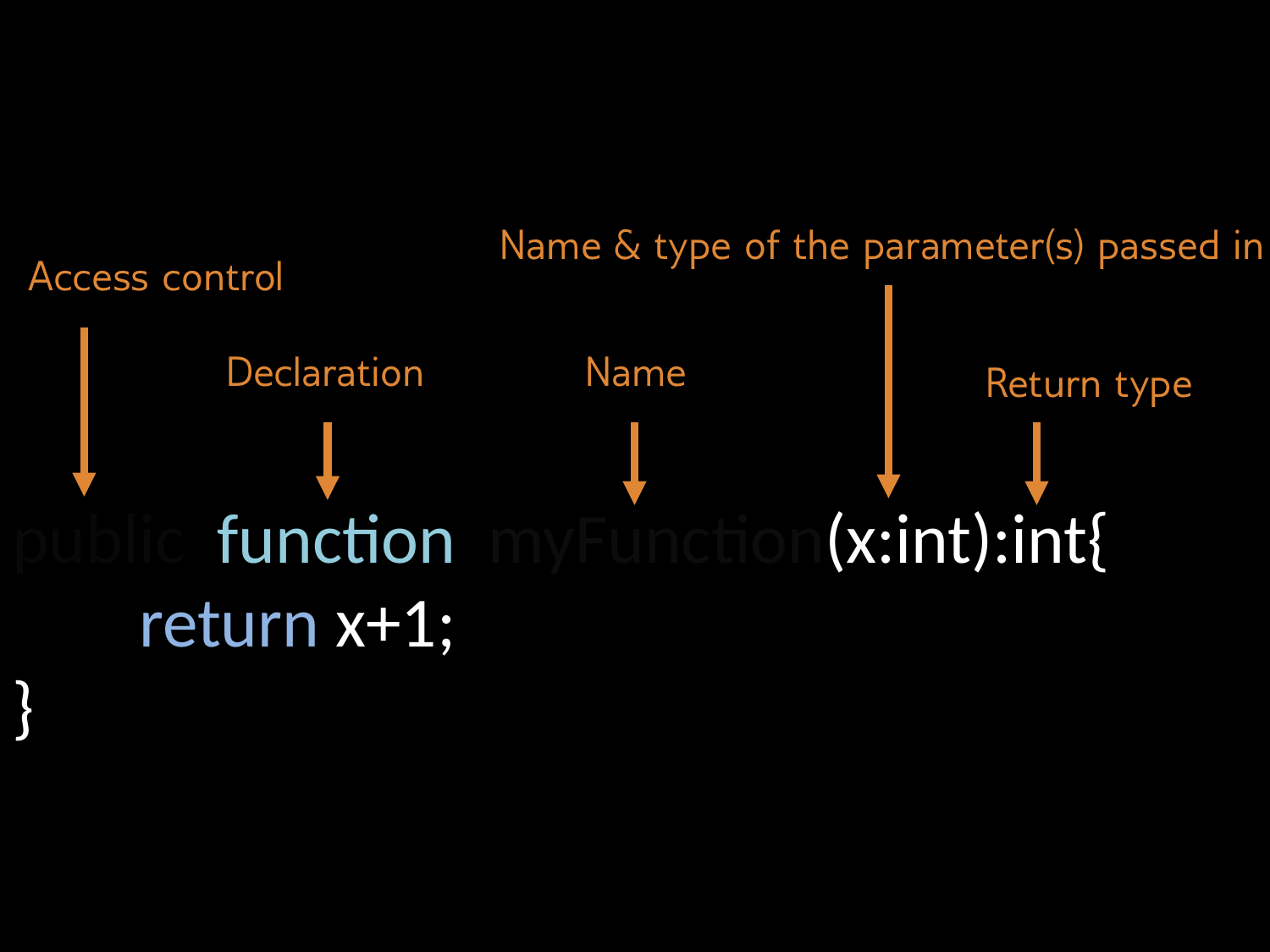

Name & type of the parameter(s) passed in
Access control
Declaration
Name
Return type
public  function  myFunction(x:int):int{
	return x+1;
}